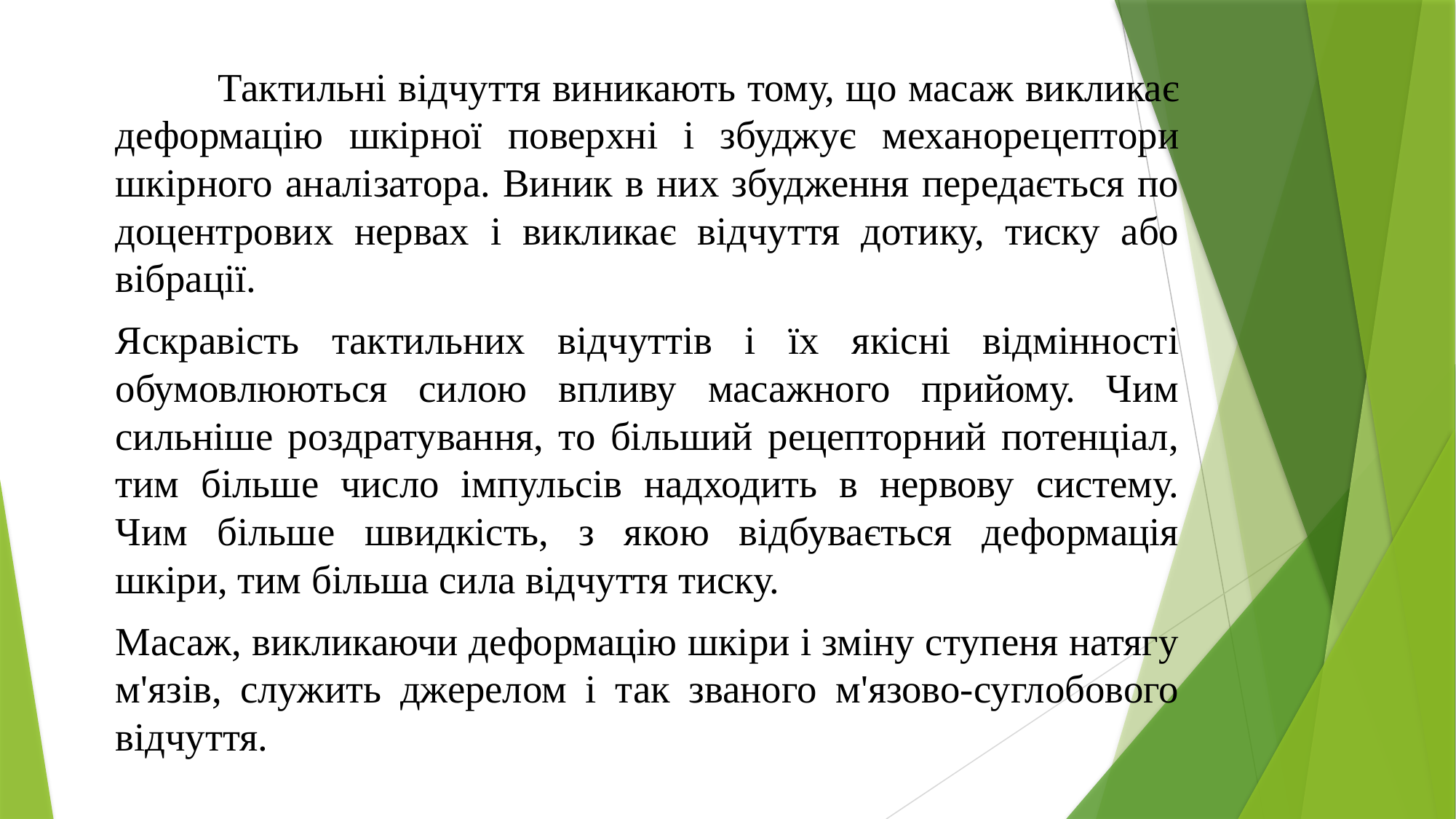

Тактильні відчуття виникають тому, що масаж викликає деформацію шкірної поверхні і збуджує механорецептори шкірного аналізатора. Виник в них збудження передається по доцентрових нервах і викликає відчуття дотику, тиску або вібрації.
Яскравість тактильних відчуттів і їх якісні відмінності обумовлюються силою впливу масажного прийому. Чим сильніше роздратування, то більший рецепторний потенціал, тим більше число імпульсів надходить в нервову систему. Чим більше швидкість, з якою відбувається деформація шкіри, тим більша сила відчуття тиску.
Масаж, викликаючи деформацію шкіри і зміну ступеня натягу м'язів, служить джерелом і так званого м'язово-суглобового відчуття.